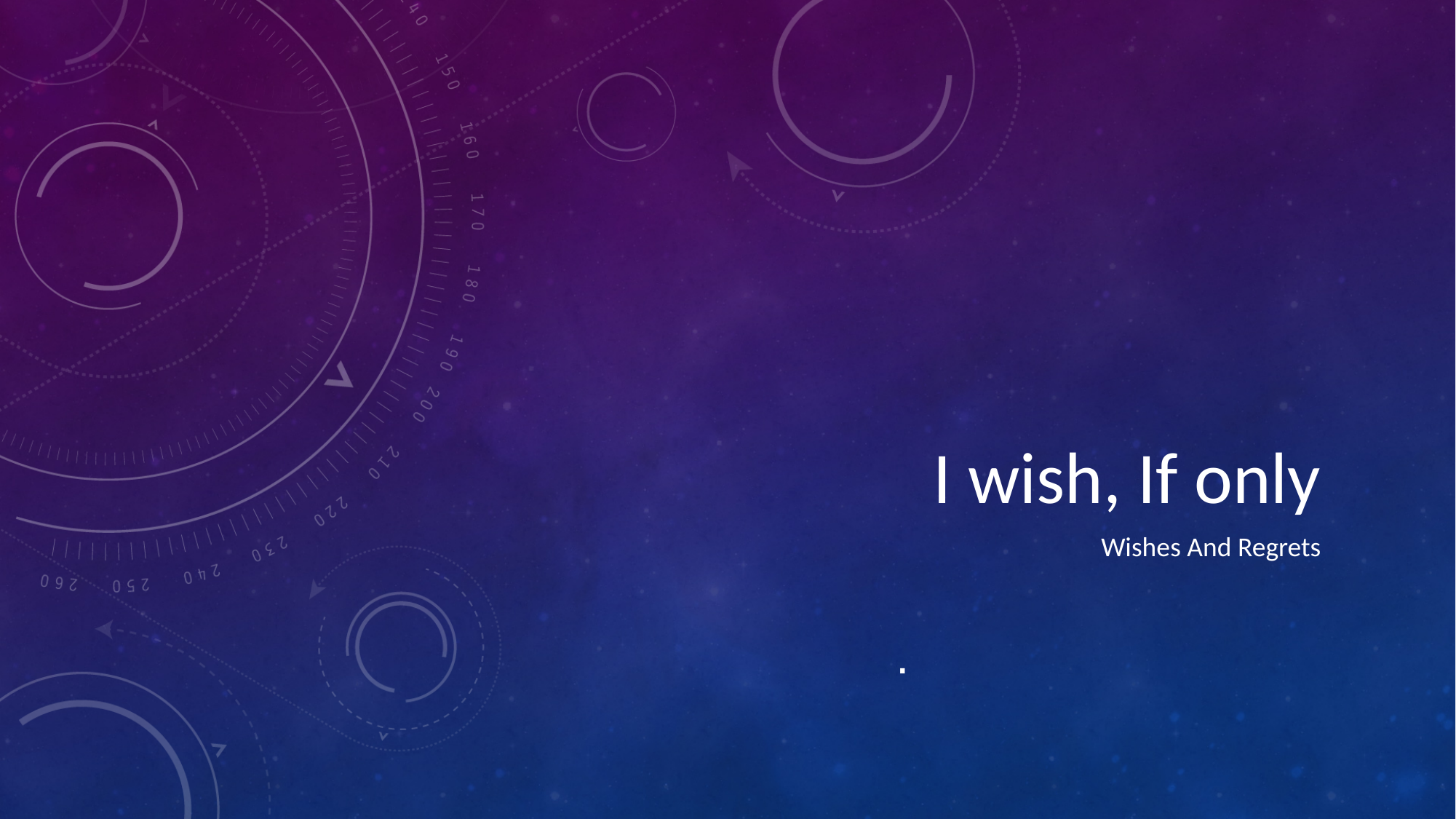

# I wish, If only
Wishes And Regrets

.